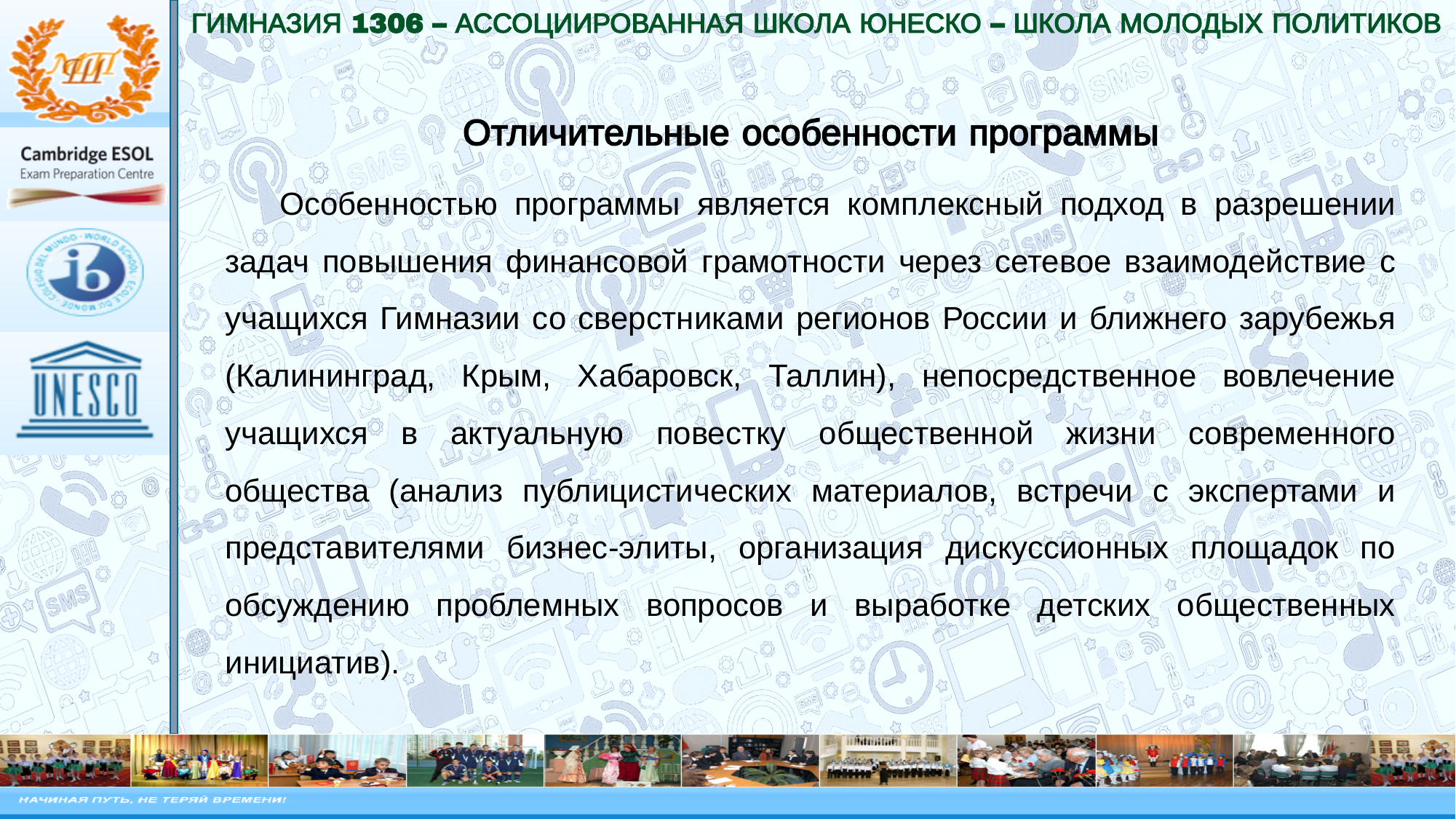

Отличительные особенности программы
Особенностью программы является комплексный подход в разрешении задач повышения финансовой грамотности через сетевое взаимодействие с учащихся Гимназии со сверстниками регионов России и ближнего зарубежья (Калининград, Крым, Хабаровск, Таллин), непосредственное вовлечение учащихся в актуальную повестку общественной жизни современного общества (анализ публицистических материалов, встречи с экспертами и представителями бизнес-элиты, организация дискуссионных площадок по обсуждению проблемных вопросов и выработке детских общественных инициатив).